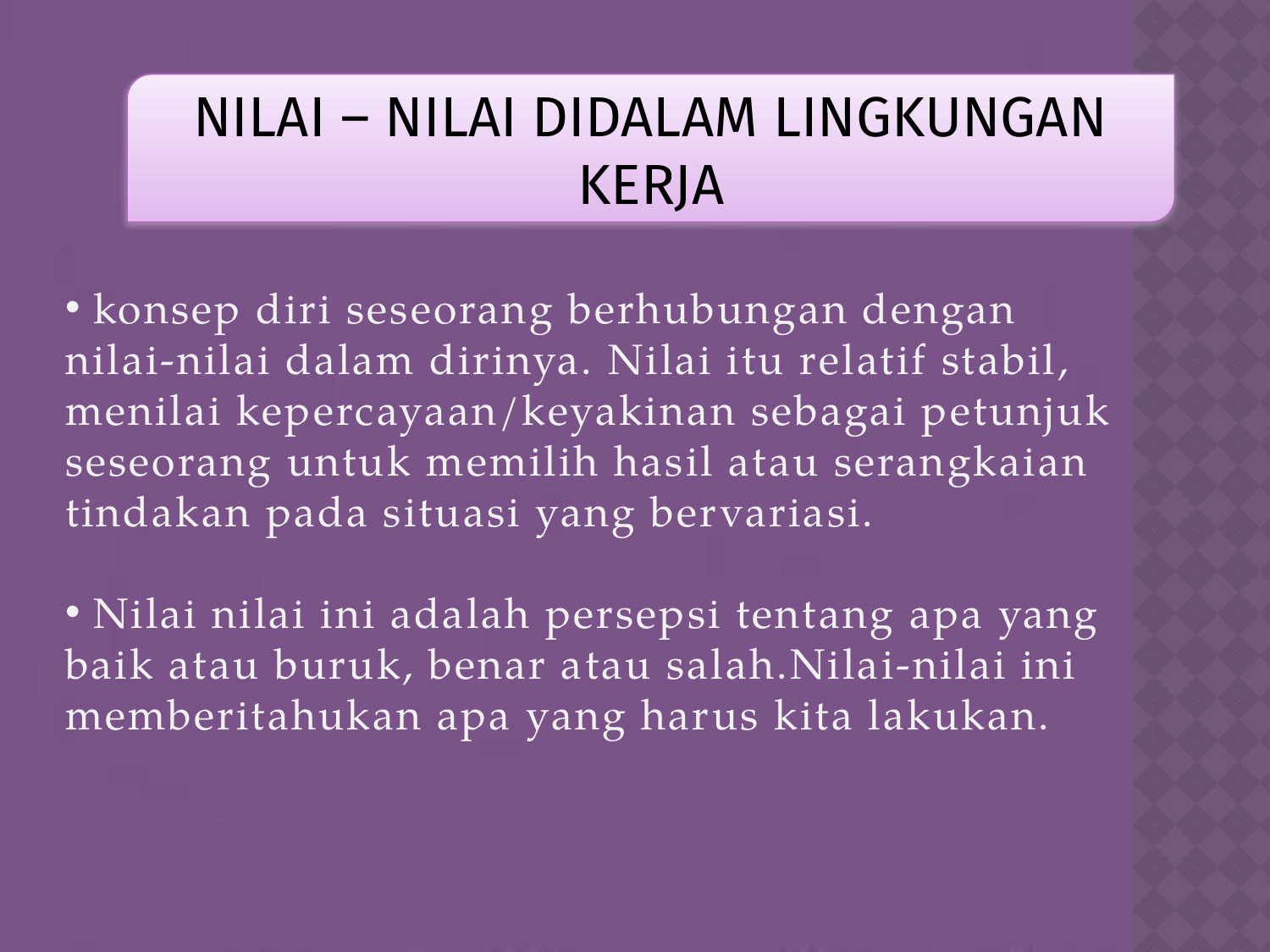

NILAI – NILAI DIDALAM LINGKUNGAN KERJA

 konsep diri seseorang berhubungan dengan nilai-nilai dalam dirinya. Nilai itu relatif stabil, menilai kepercayaan/keyakinan sebagai petunjuk seseorang untuk memilih hasil atau serangkaian tindakan pada situasi yang bervariasi.

 Nilai nilai ini adalah persepsi tentang apa yang baik atau buruk, benar atau salah.Nilai-nilai ini memberitahukan apa yang harus kita lakukan.